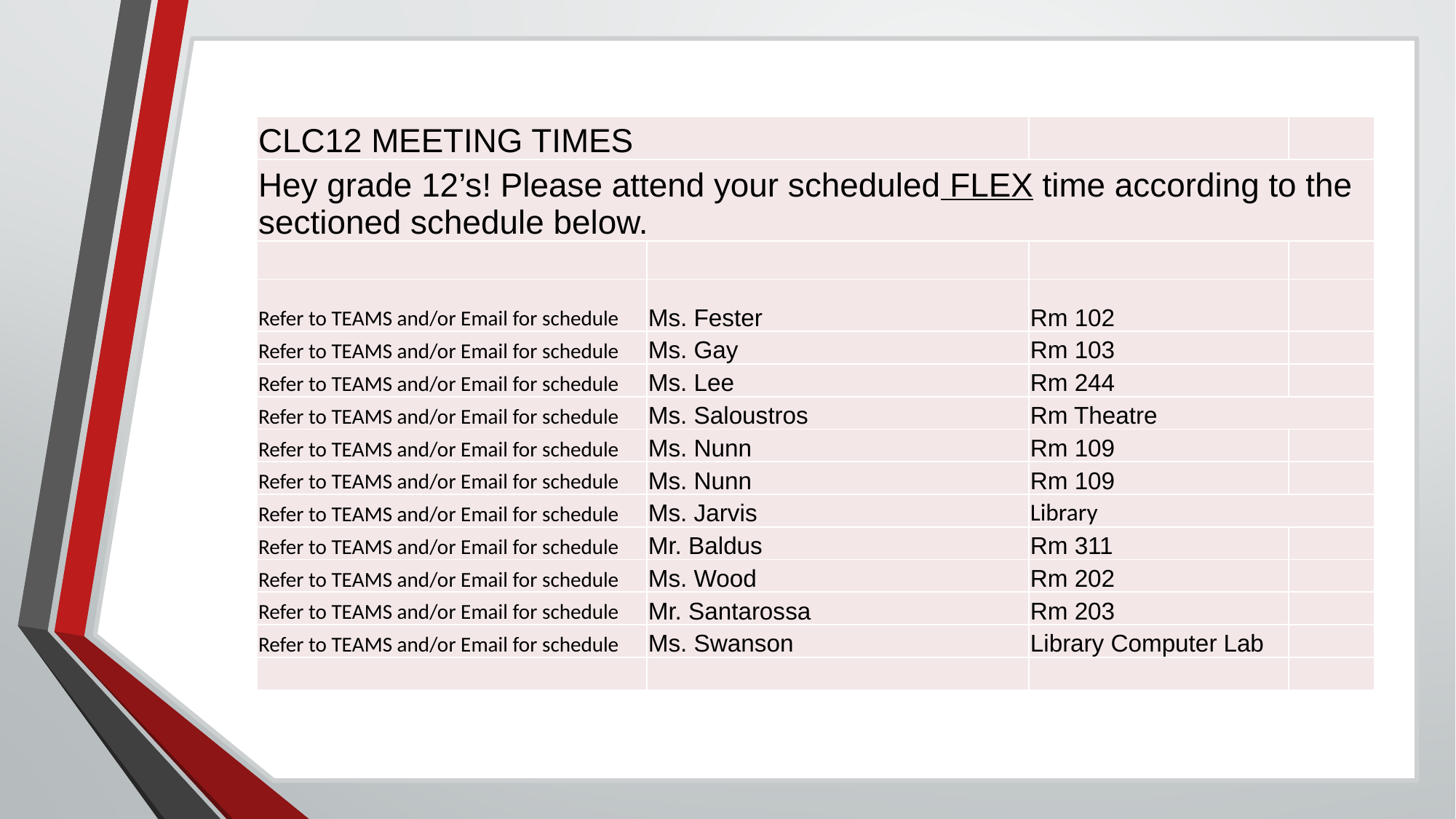

| CLC12 MEETING TIMES |  |  |  |
| --- | --- | --- | --- |
| Hey grade 12’s! Please attend your scheduled FLEX time according to the sectioned schedule below. |  |  |  |
|  |  |  |  |
| Refer to TEAMS and/or Email for schedule | Ms. Fester | Rm 102 |  |
| Refer to TEAMS and/or Email for schedule | Ms. Gay | Rm 103 |  |
| Refer to TEAMS and/or Email for schedule | Ms. Lee | Rm 244 |  |
| Refer to TEAMS and/or Email for schedule | Ms. Saloustros | Rm Theatre |  |
| Refer to TEAMS and/or Email for schedule | Ms. Nunn | Rm 109 |  |
| Refer to TEAMS and/or Email for schedule | Ms. Nunn | Rm 109 |  |
| Refer to TEAMS and/or Email for schedule | Ms. Jarvis | Library |  |
| Refer to TEAMS and/or Email for schedule | Mr. Baldus | Rm 311 |  |
| Refer to TEAMS and/or Email for schedule | Ms. Wood | Rm 202 |  |
| Refer to TEAMS and/or Email for schedule | Mr. Santarossa | Rm 203 |  |
| Refer to TEAMS and/or Email for schedule | Ms. Swanson | Library Computer Lab |  |
|  |  |  |  |